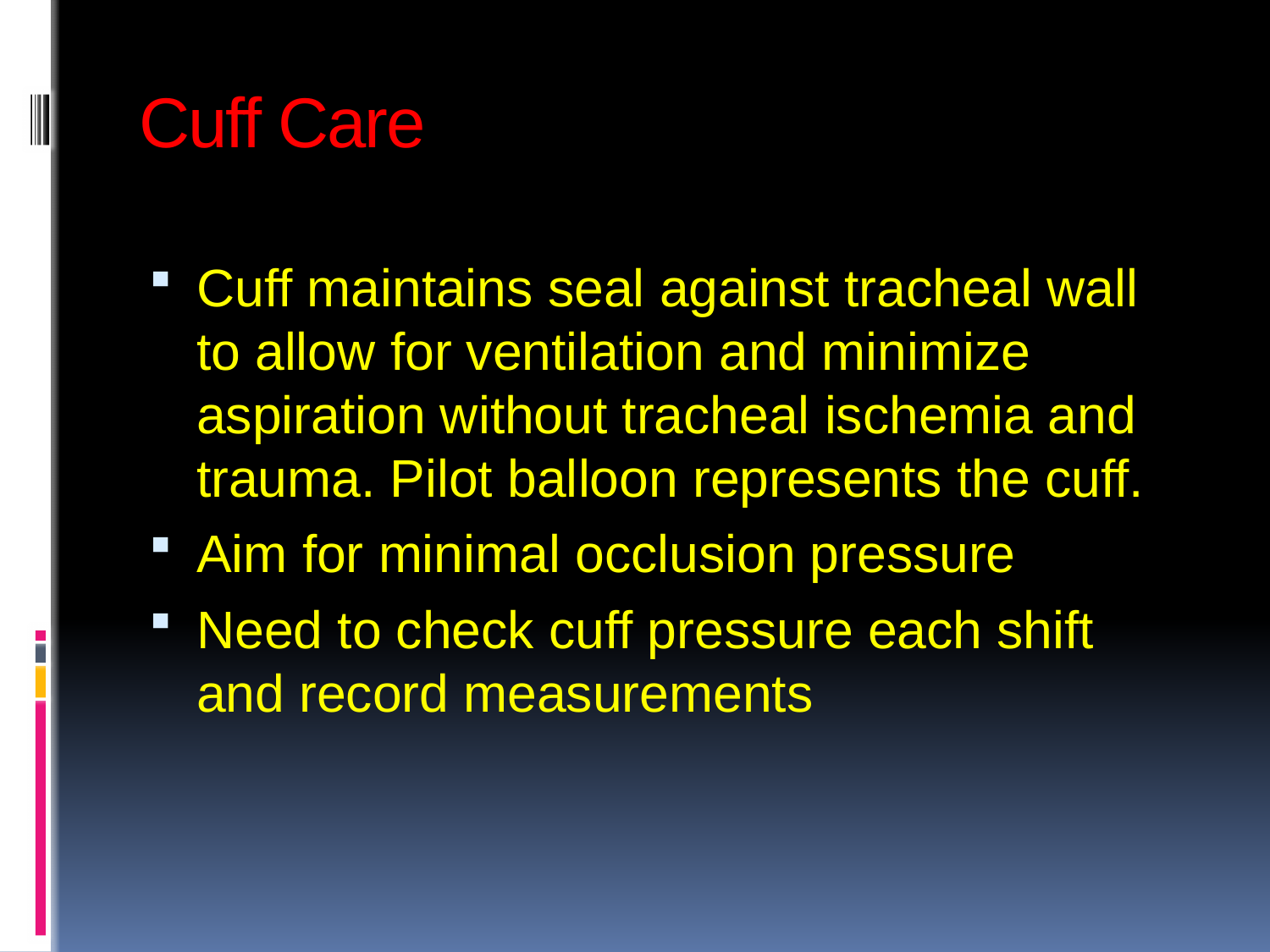

# Cuff Care
Cuff maintains seal against tracheal wall to allow for ventilation and minimize aspiration without tracheal ischemia and trauma. Pilot balloon represents the cuff.
Aim for minimal occlusion pressure
Need to check cuff pressure each shift and record measurements